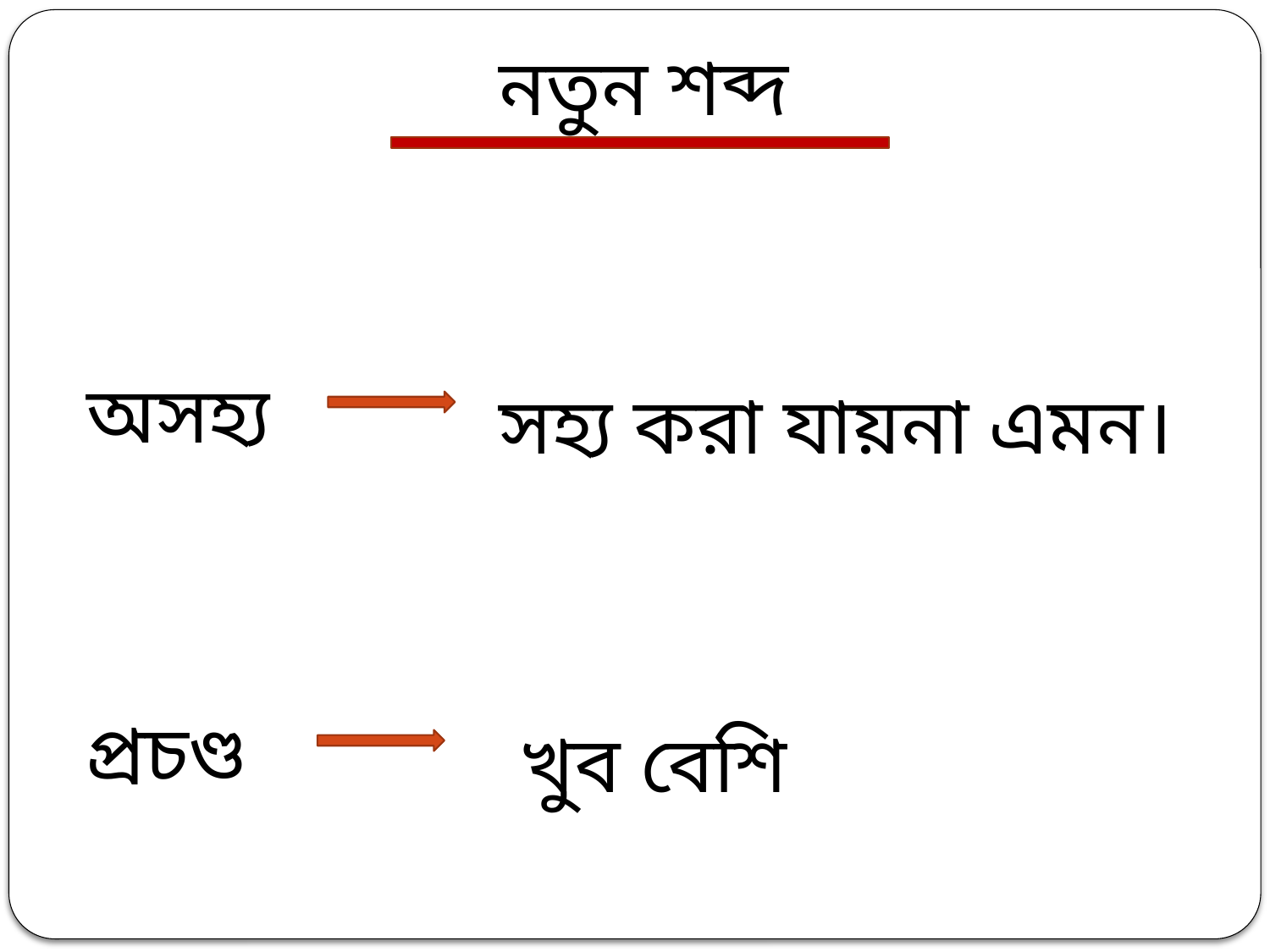

নতুন শব্দ

অসহ্য
সহ্য করা যায়না এমন।

প্রচণ্ড
খুব বেশি